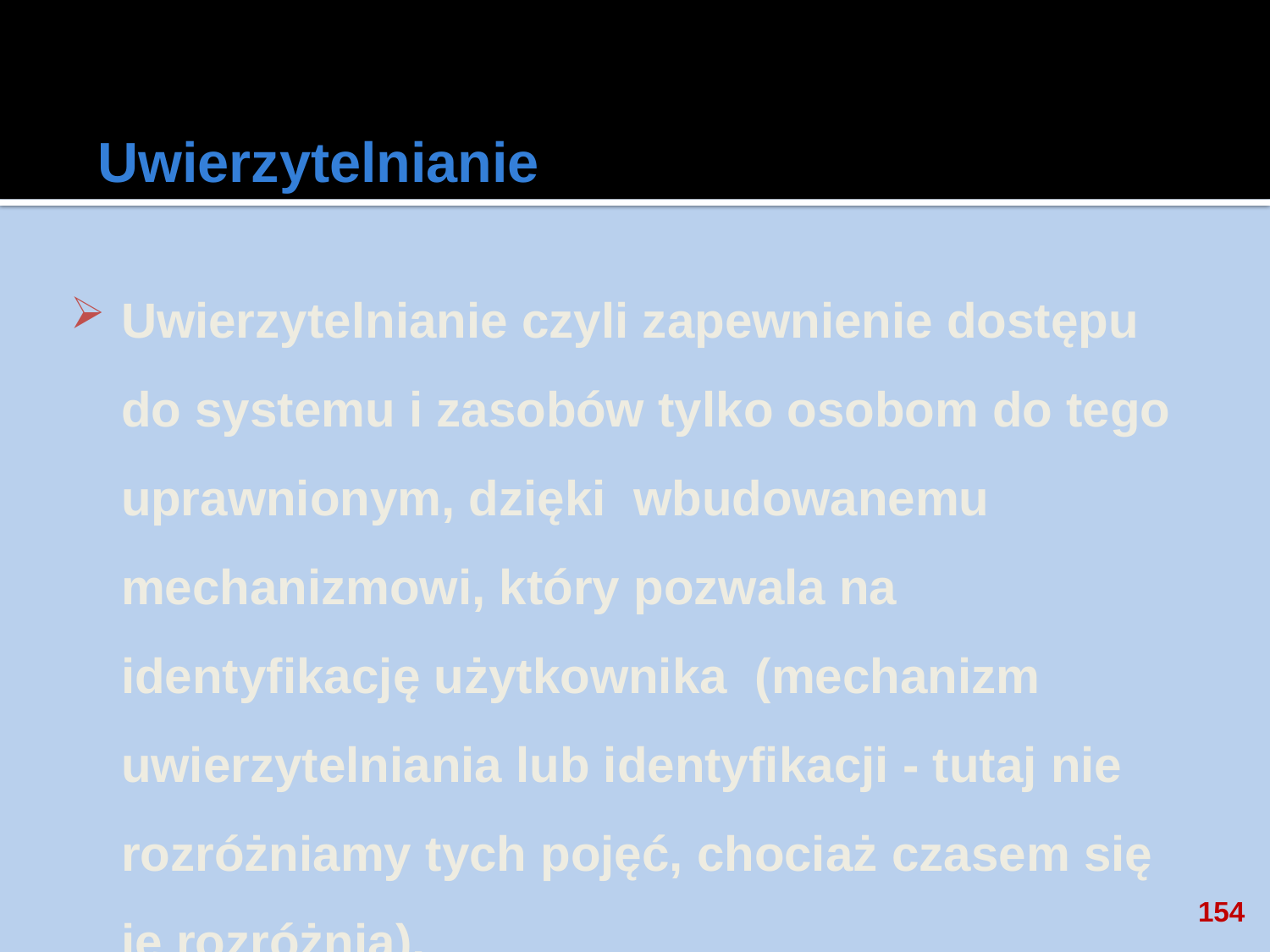

# Uwierzytelnianie
Uwierzytelnianie czyli zapewnienie dostępu do systemu i zasobów tylko osobom do tego uprawnionym, dzięki  wbudowanemu mechanizmowi, który pozwala na identyfikację użytkownika  (mechanizm uwierzytelniania lub identyfikacji - tutaj nie rozróżniamy tych pojęć, chociaż czasem się je rozróżnia).